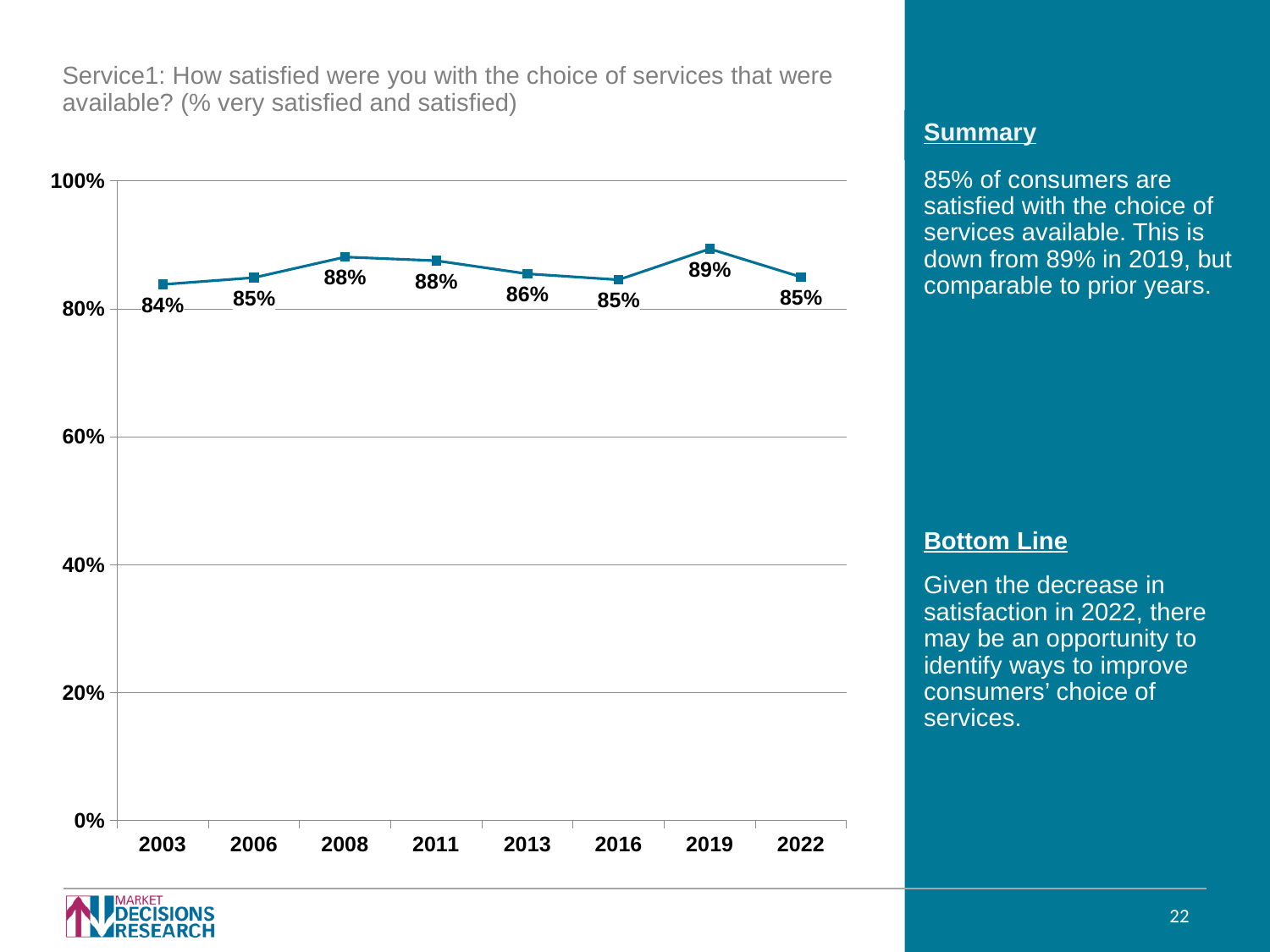

Service1: How satisfied were you with the choice of services that were available? (% very satisfied and satisfied)

### Chart

| Category |  |
|---|---|
| 2003 | 0.838349 |
| 2006 | 0.848942 |
| 2008 | 0.881216 |
| 2011 | 0.875459 |
| 2013 | 0.8550190000000001 |
| 2016 | 0.8457071044326007 |
| 2019 | 0.894 |
| 2022 | 0.85 |
85% of consumers are satisfied with the choice of services available. This is down from 89% in 2019, but comparable to prior years.
Bottom Line
Given the decrease in satisfaction in 2022, there may be an opportunity to identify ways to improve consumers’ choice of services.